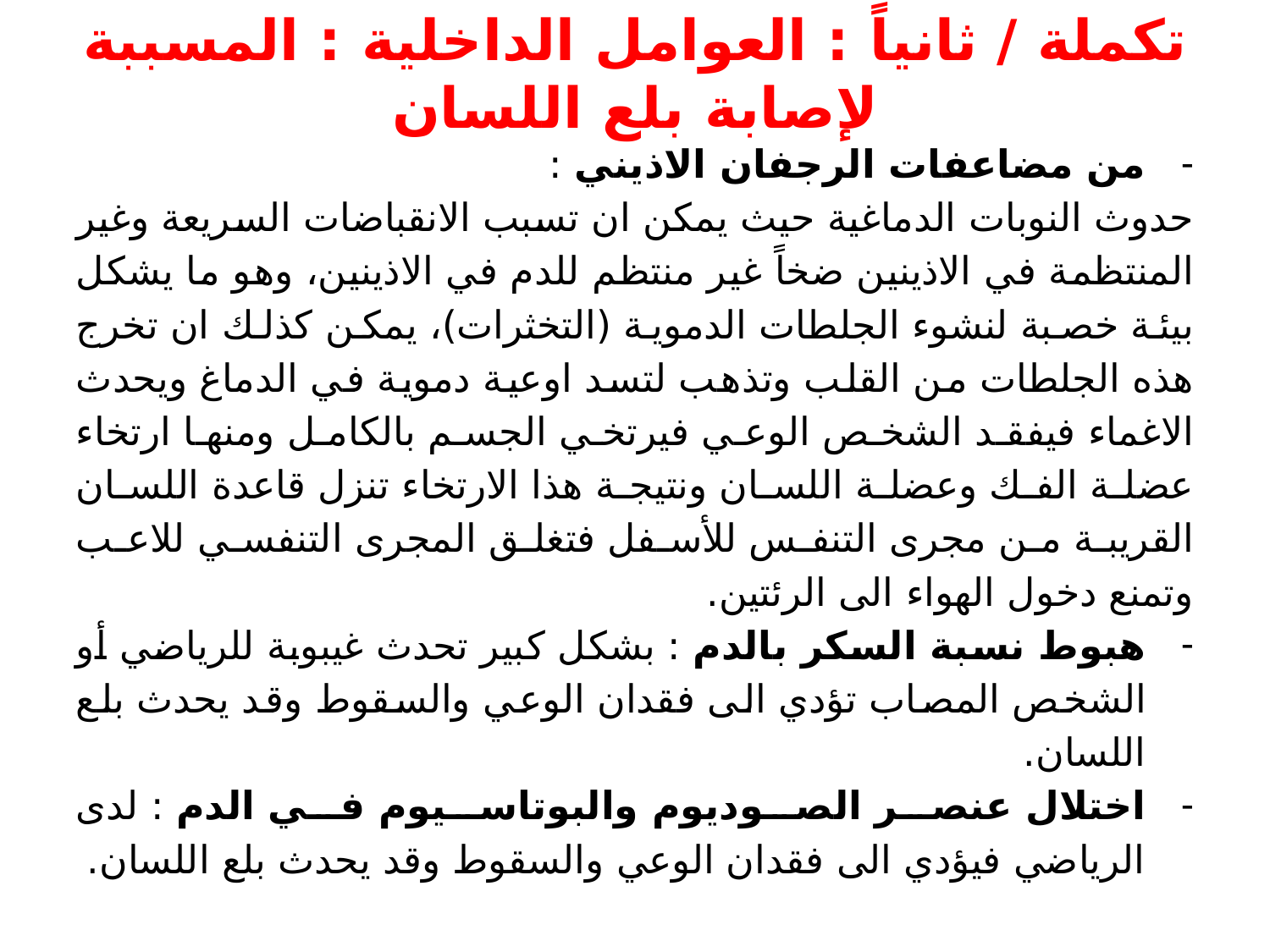

# تكملة / ثانياً : العوامل الداخلية : المسببة لإصابة بلع اللسان
من مضاعفات الرجفان الاذيني :
حدوث النوبات الدماغية حيث يمكن ان تسبب الانقباضات السريعة وغير المنتظمة في الاذينين ضخاً غير منتظم للدم في الاذينين، وهو ما يشكل بيئة خصبة لنشوء الجلطات الدموية (التخثرات)، يمكن كذلك ان تخرج هذه الجلطات من القلب وتذهب لتسد اوعية دموية في الدماغ ويحدث الاغماء فيفقد الشخص الوعي فيرتخي الجسم بالكامل ومنها ارتخاء عضلة الفك وعضلة اللسان ونتيجة هذا الارتخاء تنزل قاعدة اللسان القريبة من مجرى التنفس للأسفل فتغلق المجرى التنفسي للاعب وتمنع دخول الهواء الى الرئتين.
هبوط نسبة السكر بالدم : بشكل كبير تحدث غيبوبة للرياضي أو الشخص المصاب تؤدي الى فقدان الوعي والسقوط وقد يحدث بلع اللسان.
اختلال عنصر الصوديوم والبوتاسيوم في الدم : لدى الرياضي فيؤدي الى فقدان الوعي والسقوط وقد يحدث بلع اللسان.